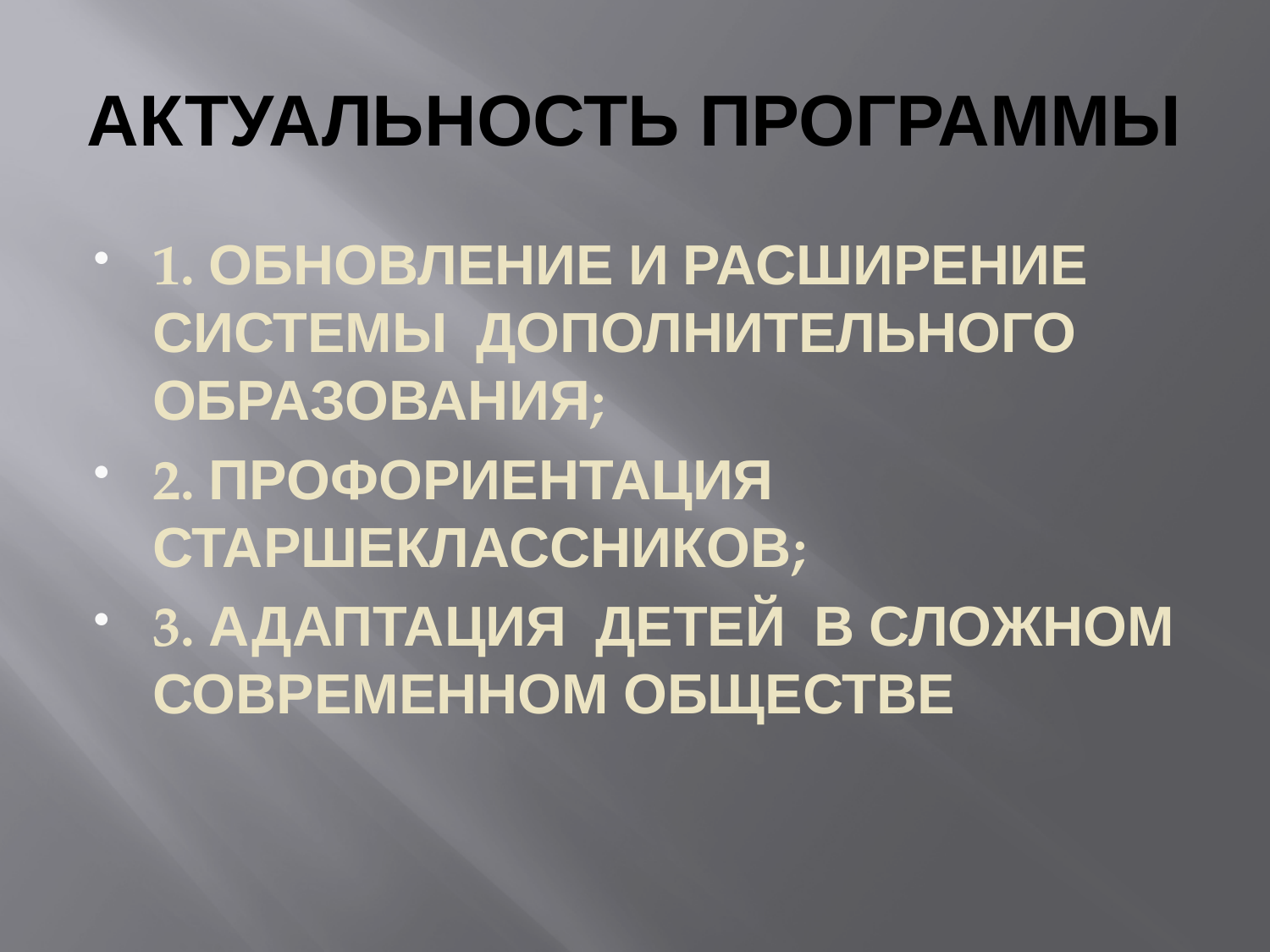

# АКТУАЛЬНОСТЬ ПРОГРАММЫ
1. ОБНОВЛЕНИЕ И РАСШИРЕНИЕ    СИСТЕМЫ  ДОПОЛНИТЕЛЬНОГО ОБРАЗОВАНИЯ;
2. ПРОФОРИЕНТАЦИЯ СТАРШЕКЛАССНИКОВ;
3. АДАПТАЦИЯ  ДЕТЕЙ  В СЛОЖНОМ  СОВРЕМЕННОМ ОБЩЕСТВЕ